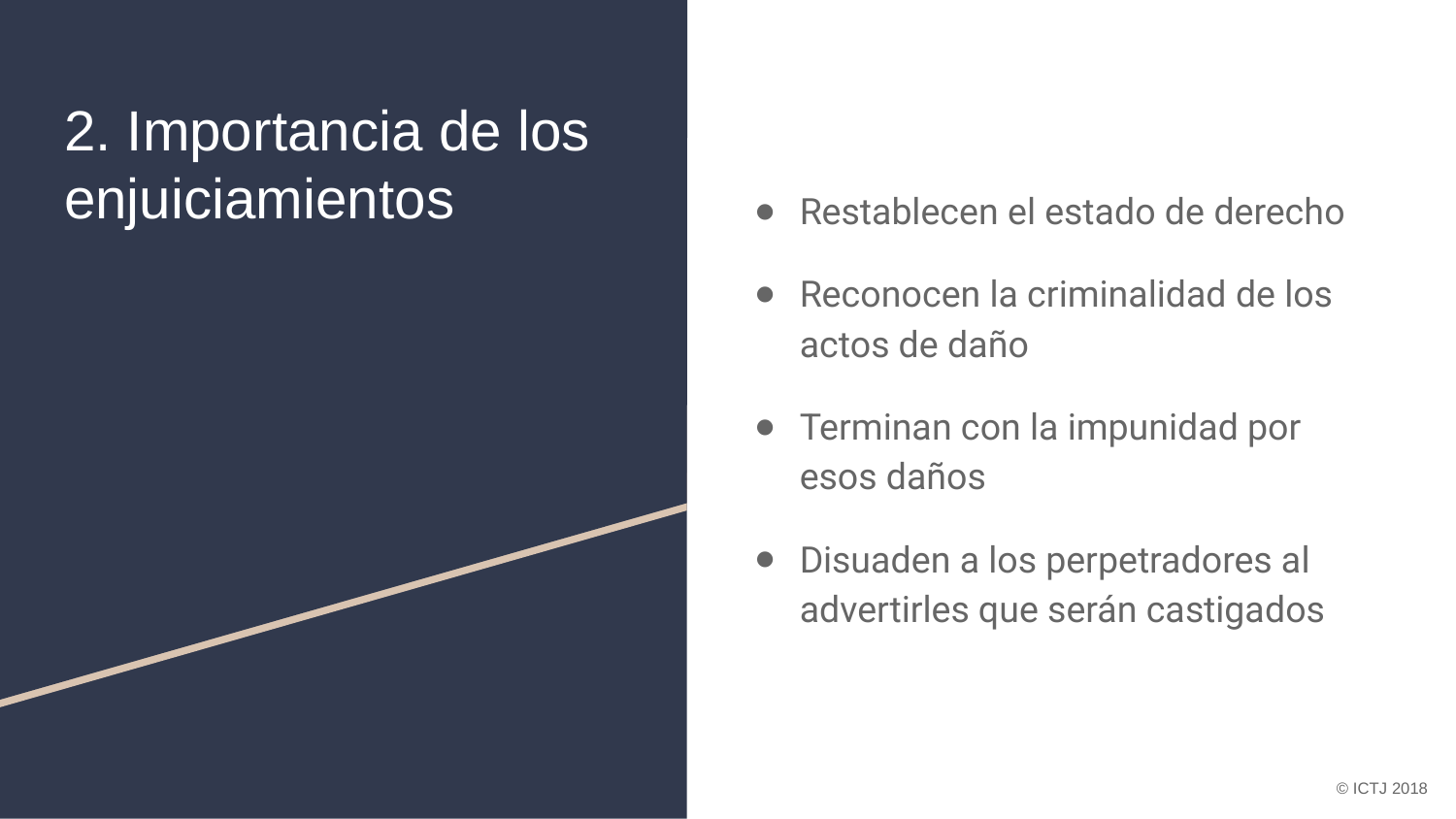

# 2. Importancia de los enjuiciamientos
Restablecen el estado de derecho
Reconocen la criminalidad de los actos de daño
Terminan con la impunidad por esos daños
Disuaden a los perpetradores al advertirles que serán castigados
© ICTJ 2018